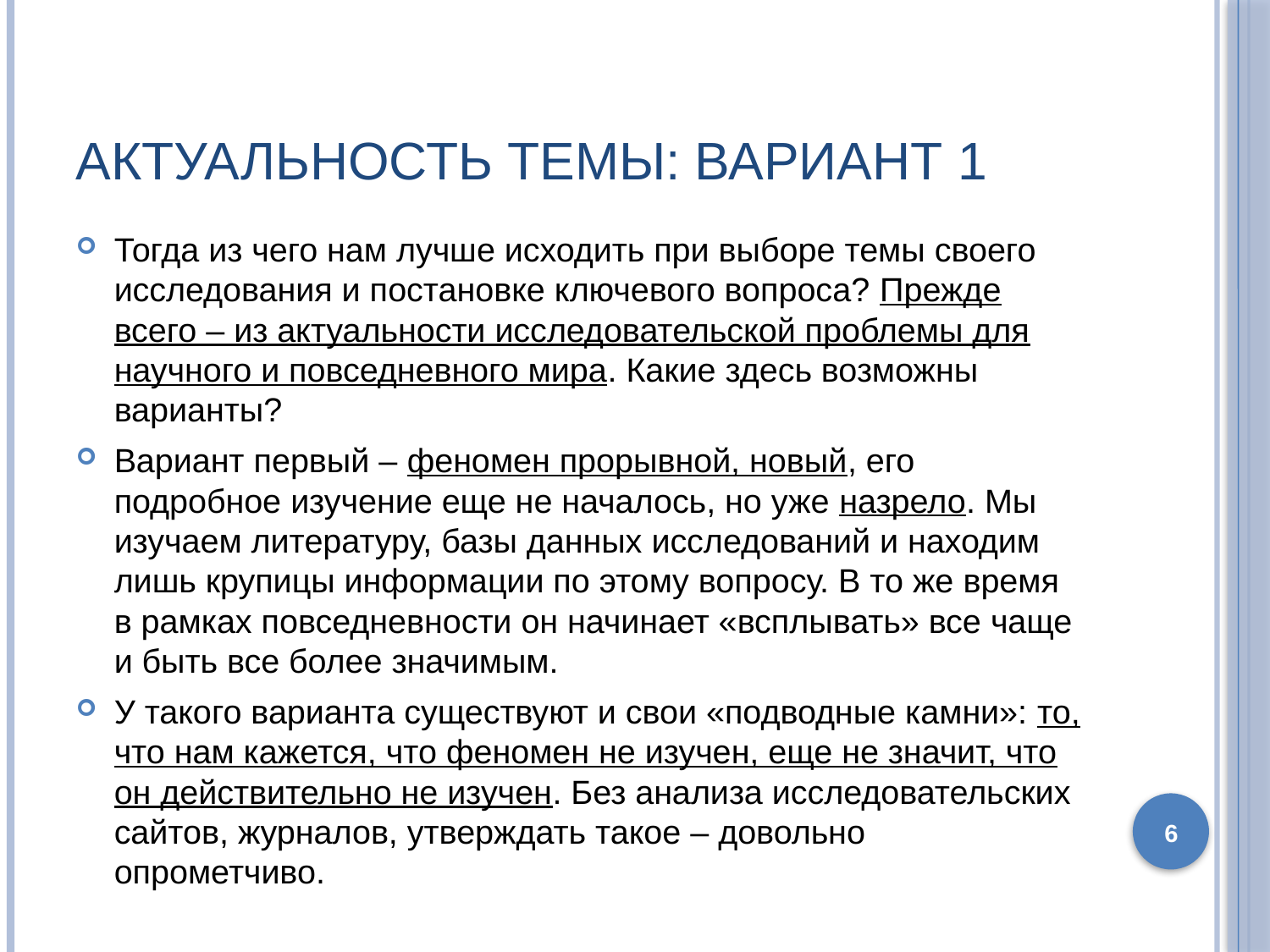

# Актуальность темы: вариант 1
Тогда из чего нам лучше исходить при выборе темы своего исследования и постановке ключевого вопроса? Прежде всего – из актуальности исследовательской проблемы для научного и повседневного мира. Какие здесь возможны варианты?
Вариант первый – феномен прорывной, новый, его подробное изучение еще не началось, но уже назрело. Мы изучаем литературу, базы данных исследований и находим лишь крупицы информации по этому вопросу. В то же время в рамках повседневности он начинает «всплывать» все чаще и быть все более значимым.
У такого варианта существуют и свои «подводные камни»: то, что нам кажется, что феномен не изучен, еще не значит, что он действительно не изучен. Без анализа исследовательских сайтов, журналов, утверждать такое – довольно опрометчиво.

6